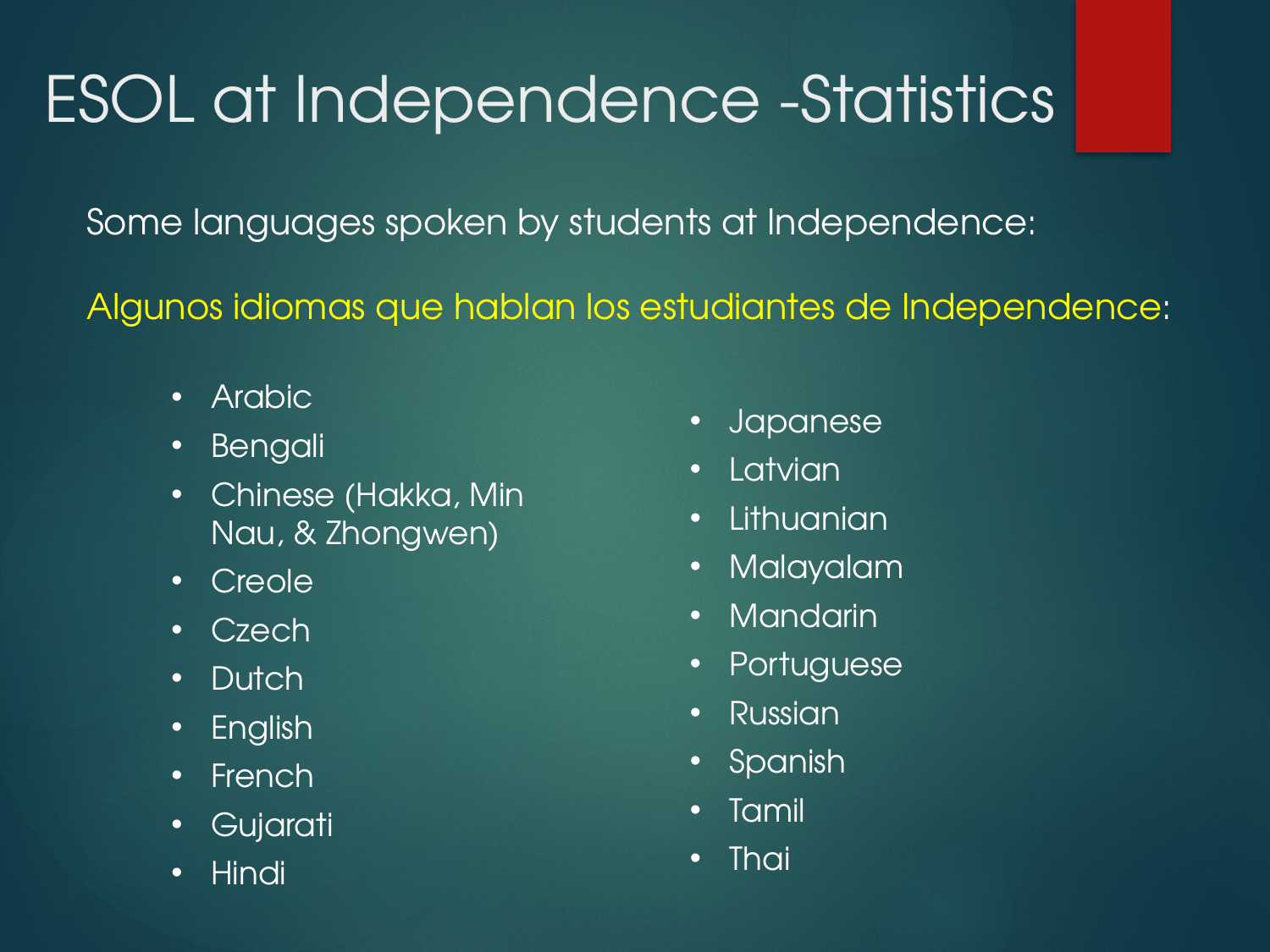

# ESOL at Independence -Statistics
Some languages spoken by students at Independence:

Algunos idiomas que hablan los estudiantes de Independence:

Arabic
Bengali
Chinese (Hakka, Min Nau, & Zhongwen)
Creole
Czech
Dutch
English
French
Gujarati
Hindi

Japanese
Latvian
Lithuanian
Malayalam
Mandarin
Portuguese
Russian
Spanish
Tamil
Thai